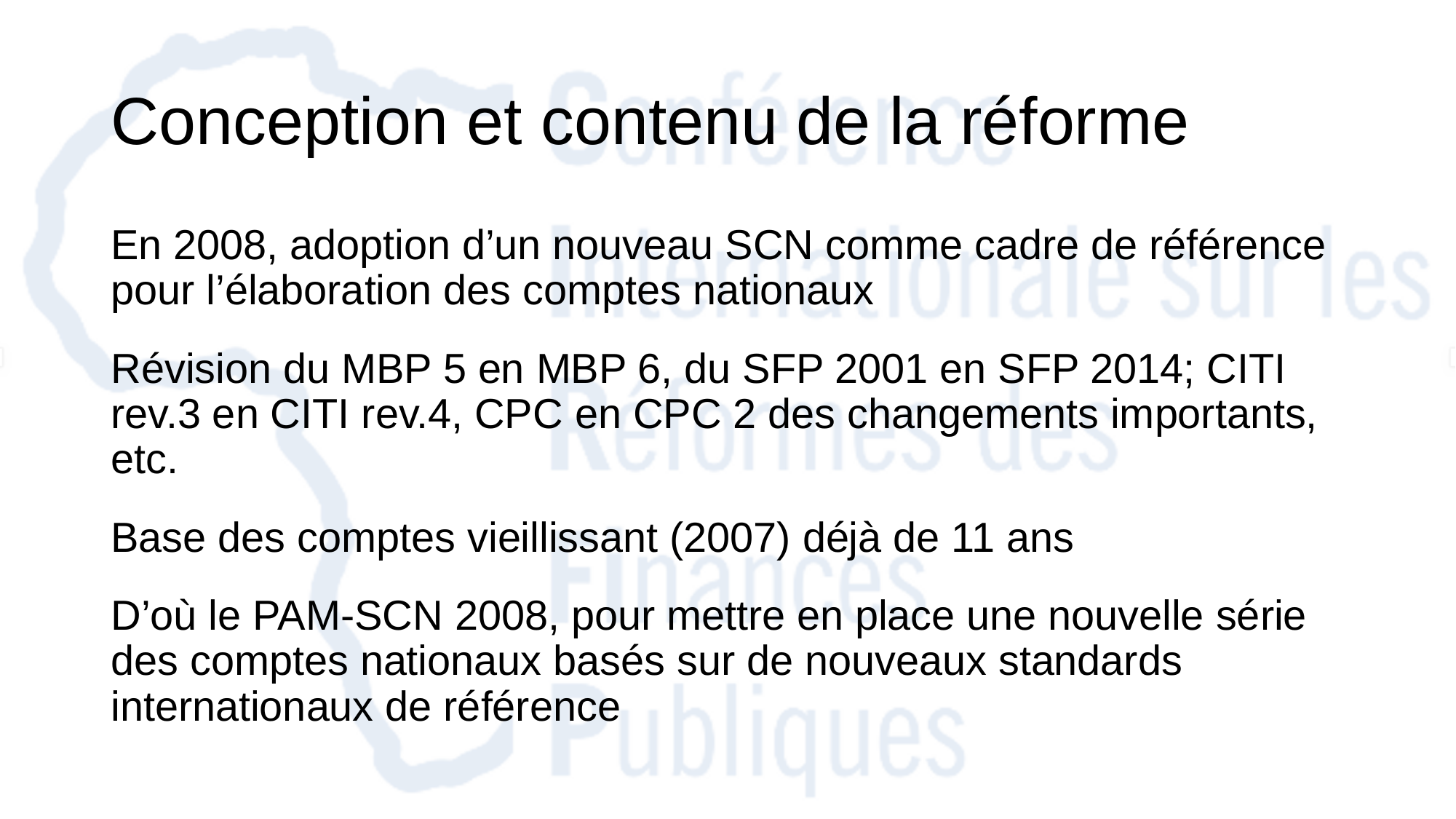

# Conception et contenu de la réforme
En 2008, adoption d’un nouveau SCN comme cadre de référence pour l’élaboration des comptes nationaux
Révision du MBP 5 en MBP 6, du SFP 2001 en SFP 2014; CITI rev.3 en CITI rev.4, CPC en CPC 2 des changements importants, etc.
Base des comptes vieillissant (2007) déjà de 11 ans
D’où le PAM-SCN 2008, pour mettre en place une nouvelle série des comptes nationaux basés sur de nouveaux standards internationaux de référence